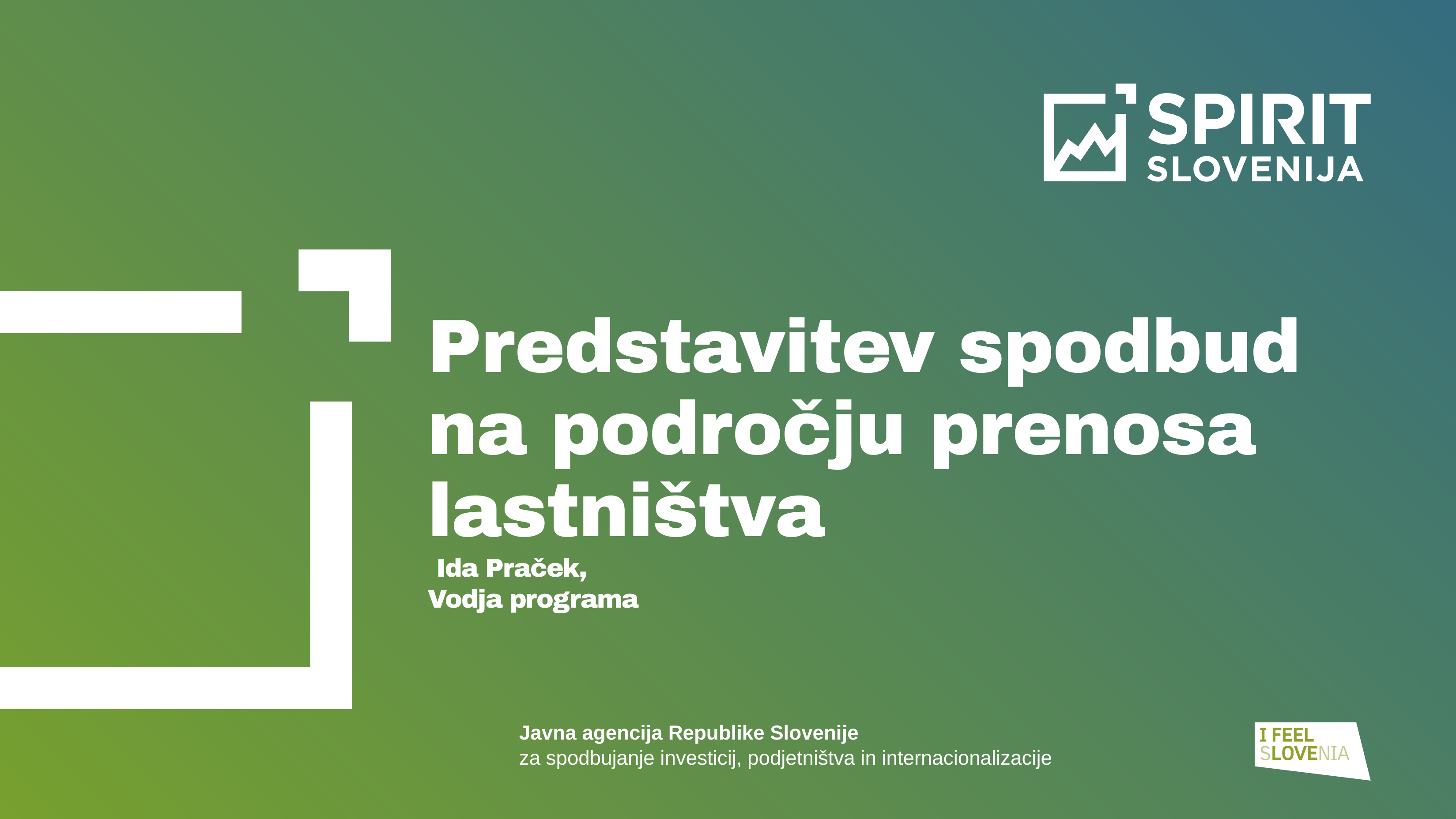

Predstavitev spodbud na področju prenosa lastništva
 Ida Praček,
Vodja programa
Javna agencija Republike Slovenije
za spodbujanje investicij, podjetništva in internacionalizacije